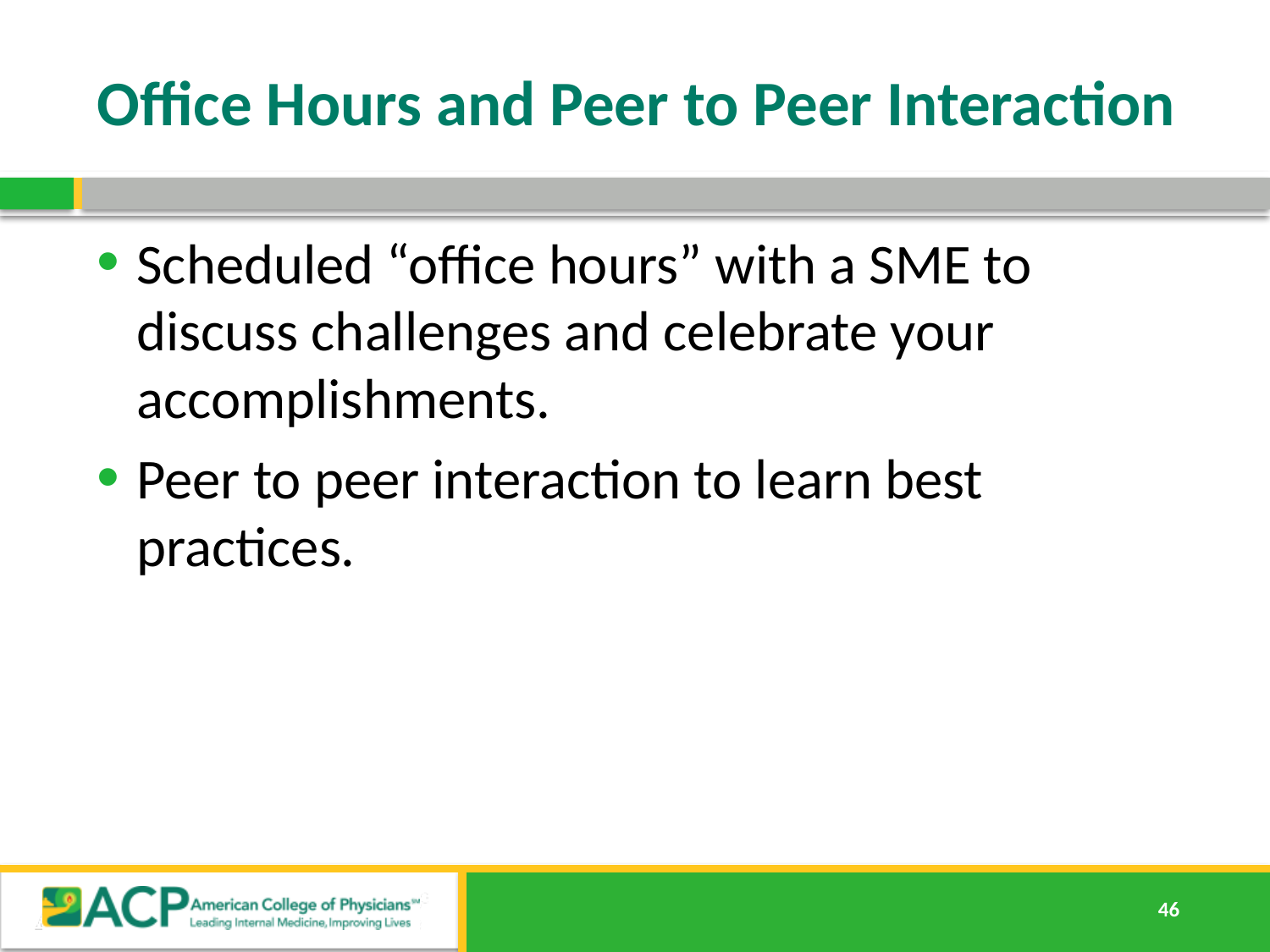

# Office Hours and Peer to Peer Interaction
Scheduled “office hours” with a SME to discuss challenges and celebrate your accomplishments.
Peer to peer interaction to learn best practices.